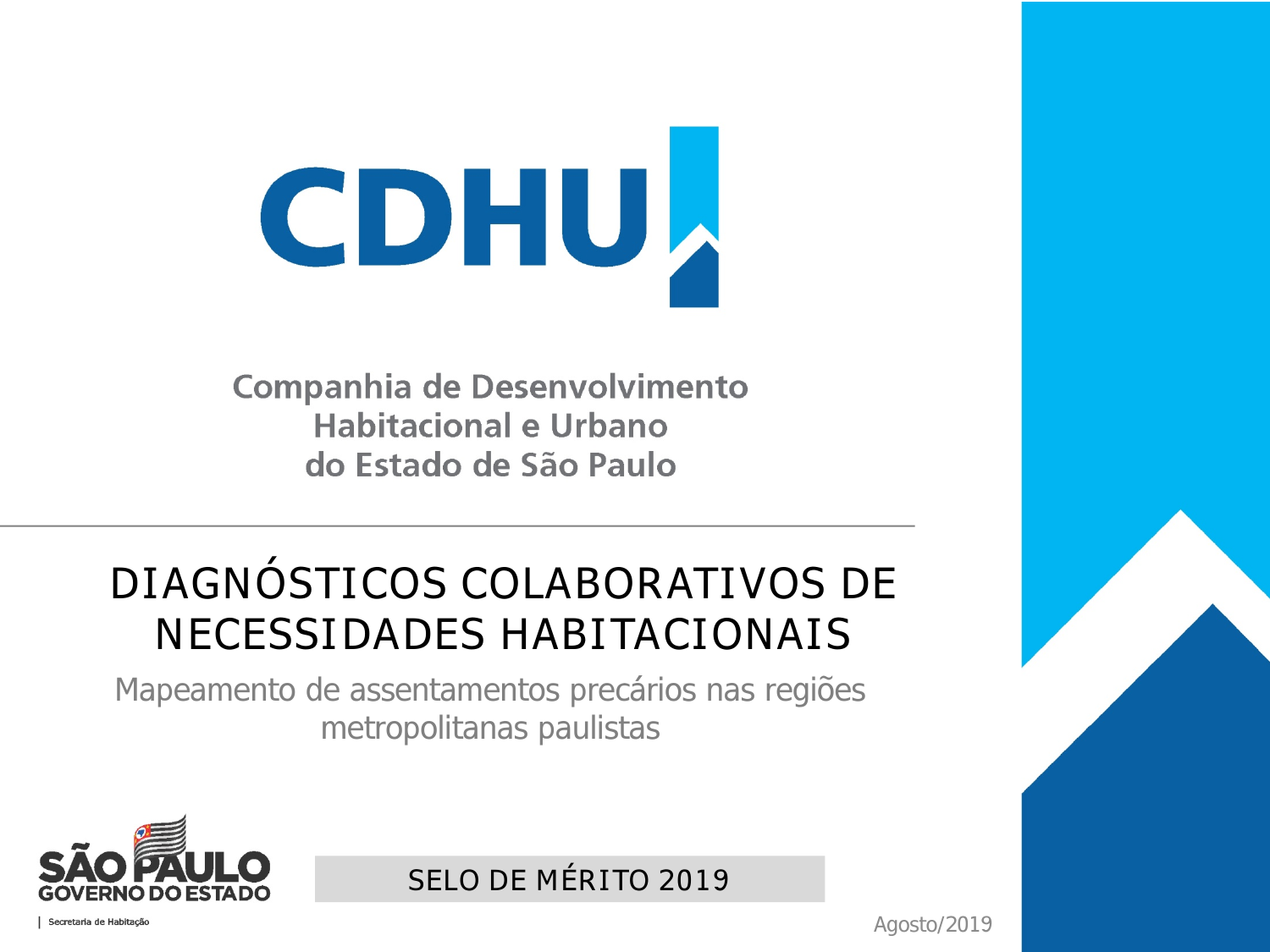

# DIAGNÓSTICOS COLABORATIVOS DE NECESSIDADES HABITACIONAIS
Mapeamento de assentamentos precários nas regiões metropolitanas paulistas
SELO DE MÉRITO 2019
Agosto/2019